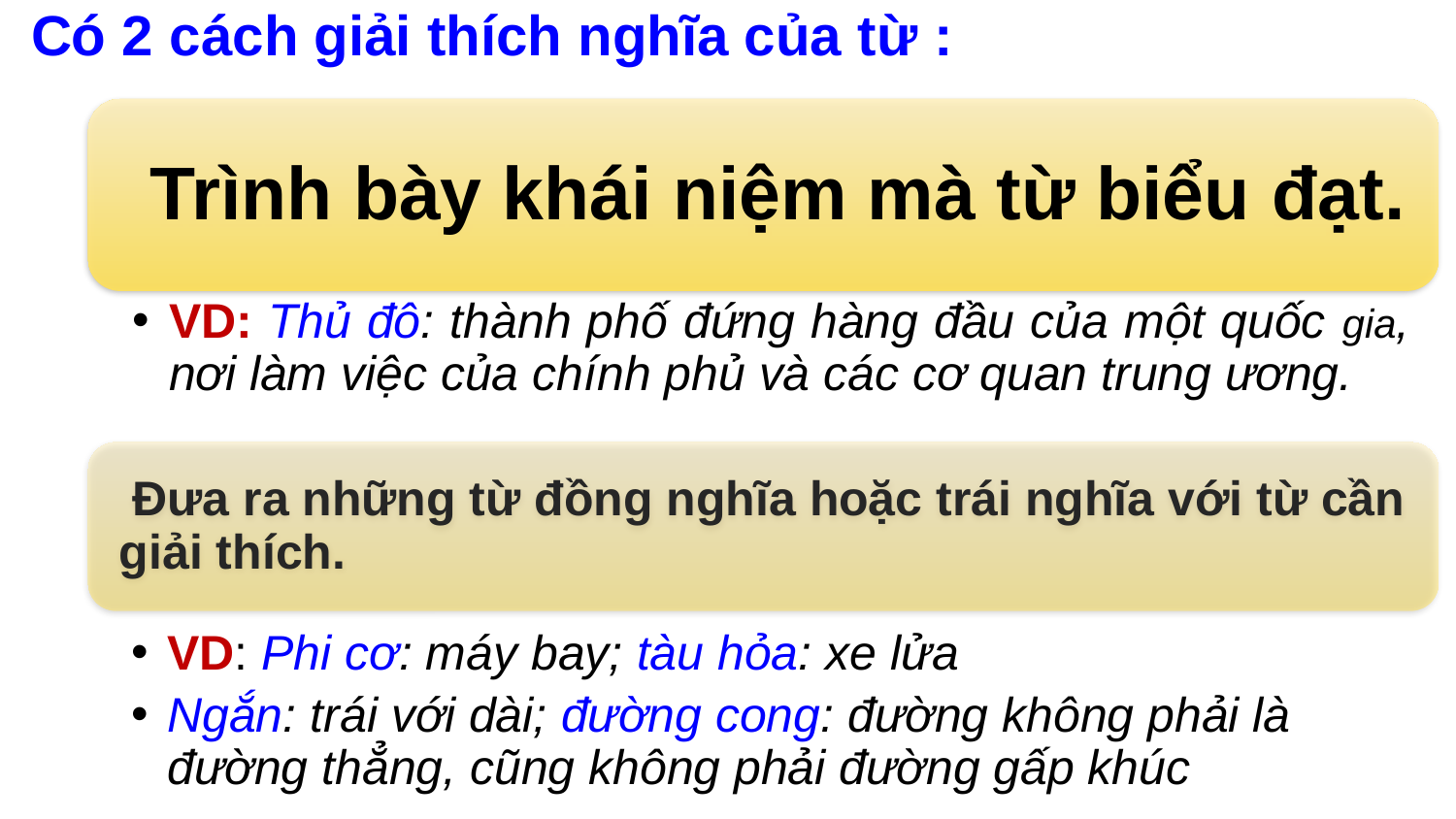

Có 2 cách giải thích nghĩa của từ :
 Trình bày khái niệm mà từ biểu đạt.
VD: Thủ đô: thành phố đứng hàng đầu của một quốc gia, nơi làm việc của chính phủ và các cơ quan trung ương.
 Đưa ra những từ đồng nghĩa hoặc trái nghĩa với từ cần giải thích.
VD: Phi cơ: máy bay; tàu hỏa: xe lửa
Ngắn: trái với dài; đường cong: đường không phải là đường thẳng, cũng không phải đường gấp khúc